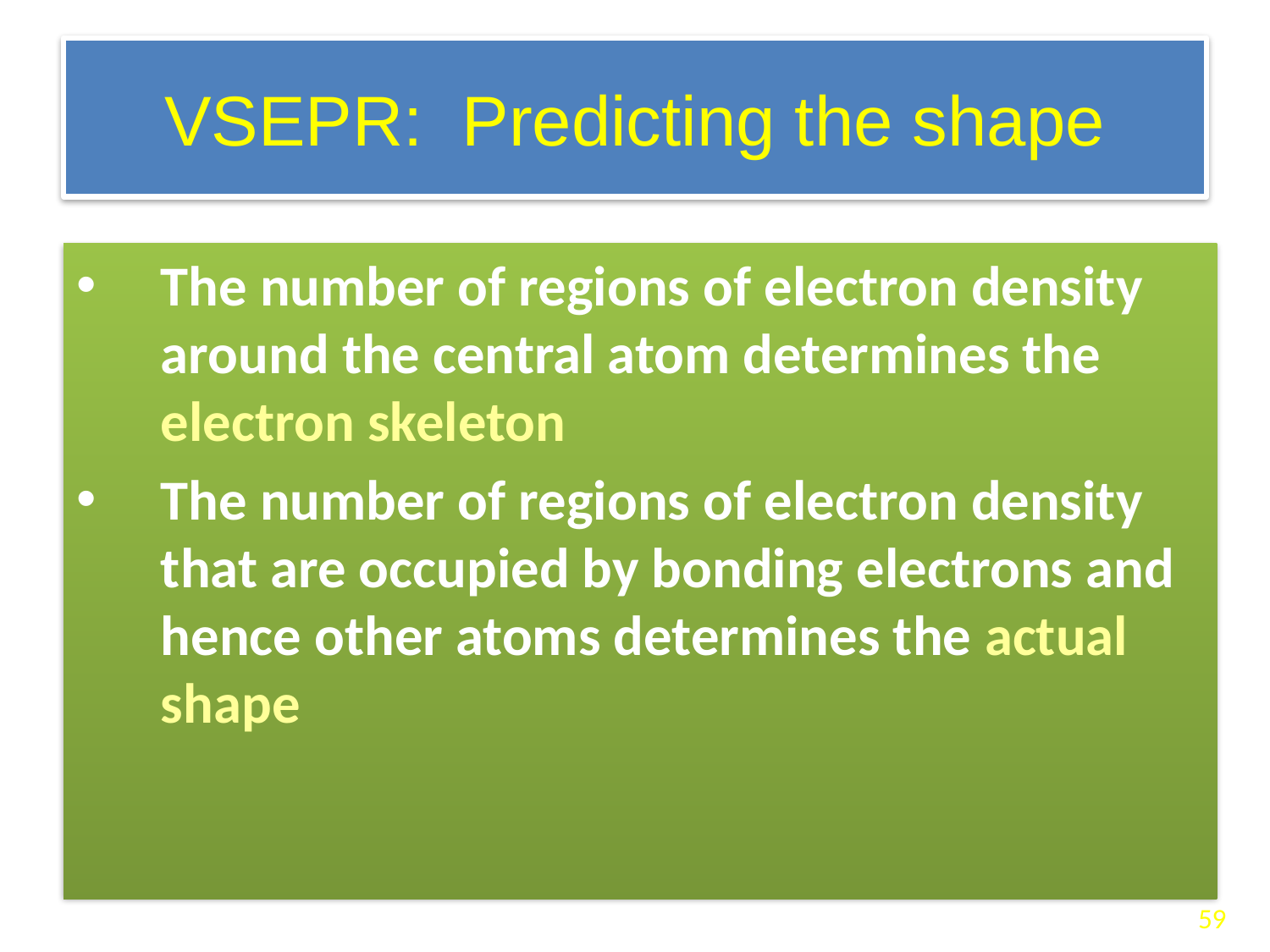

# VSEPR:  Predicting the shape
The number of regions of electron density around the central atom determines the electron skeleton
The number of regions of electron density that are occupied by bonding electrons and hence other atoms determines the actual shape
59